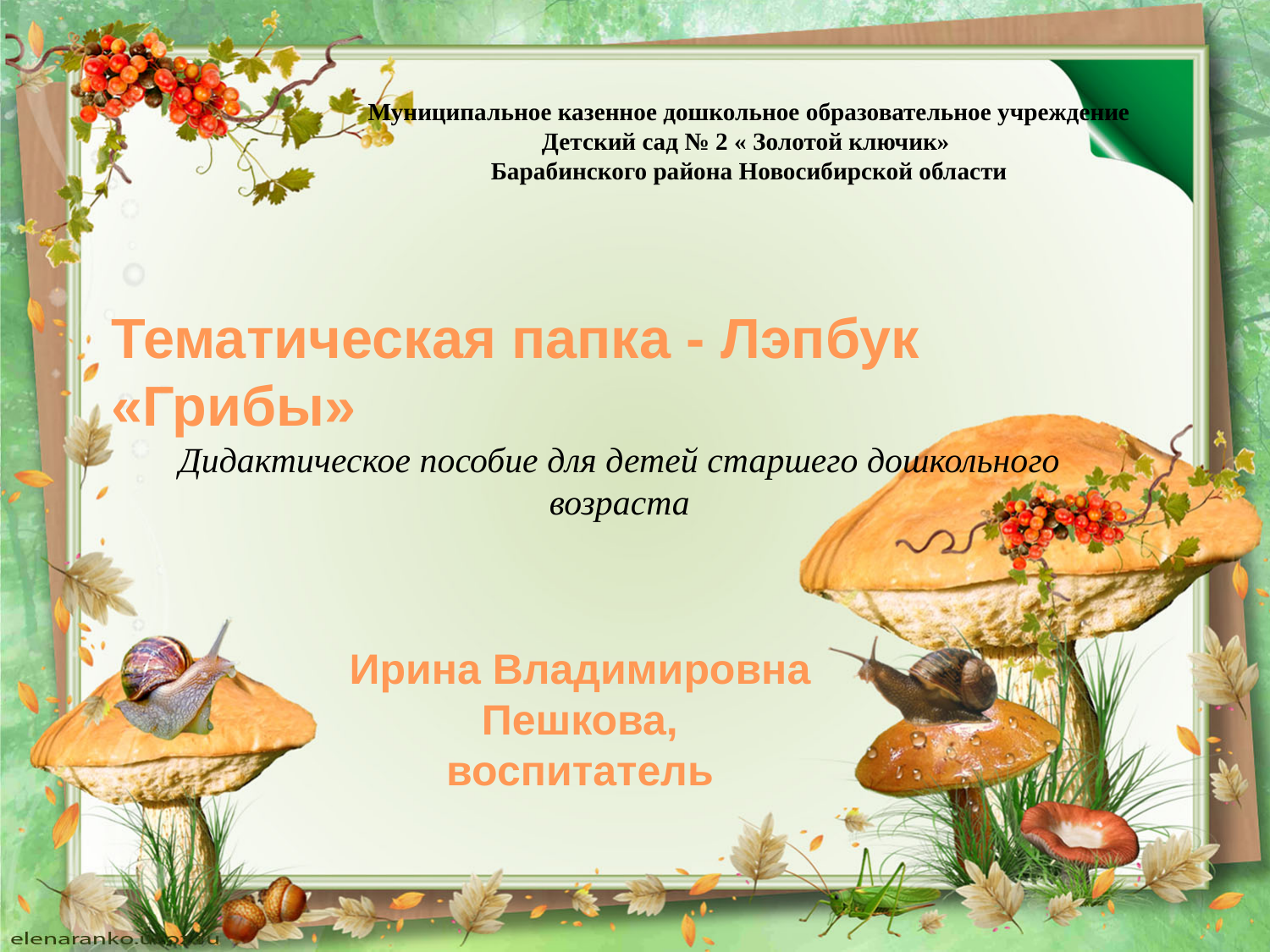

# Муниципальное казенное дошкольное образовательное учреждение Детский сад № 2 « Золотой ключик» Барабинского района Новосибирской области

Тематическая папка - Лэпбук «Грибы»
Дидактическое пособие для детей старшего дошкольного возраста
Ирина Владимировна Пешкова,
 воспитатель